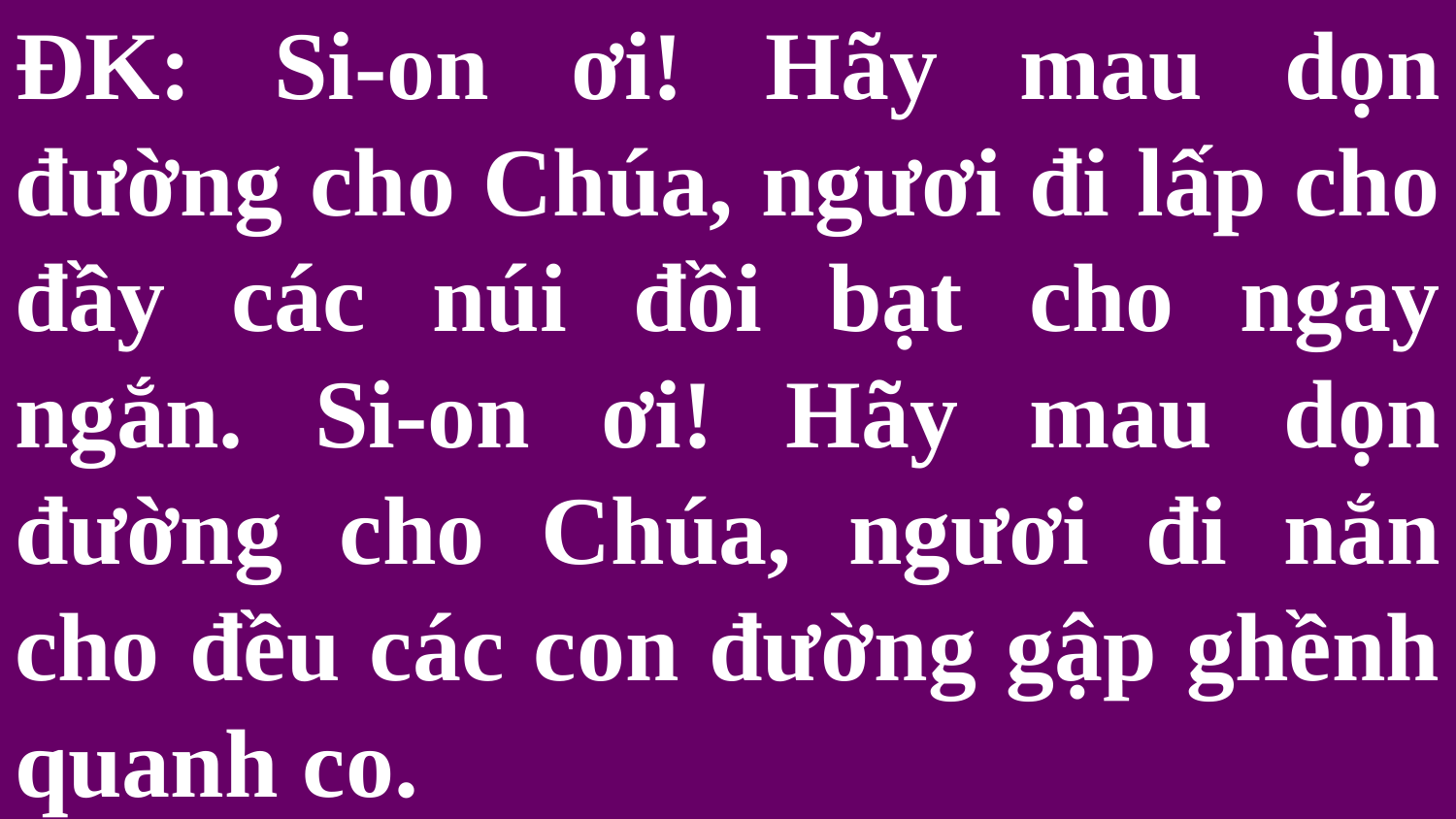

# ĐK: Si-on ơi! Hãy mau dọn đường cho Chúa, ngươi đi lấp cho đầy các núi đồi bạt cho ngay ngắn. Si-on ơi! Hãy mau dọn đường cho Chúa, ngươi đi nắn cho đều các con đường gập ghềnh quanh co.